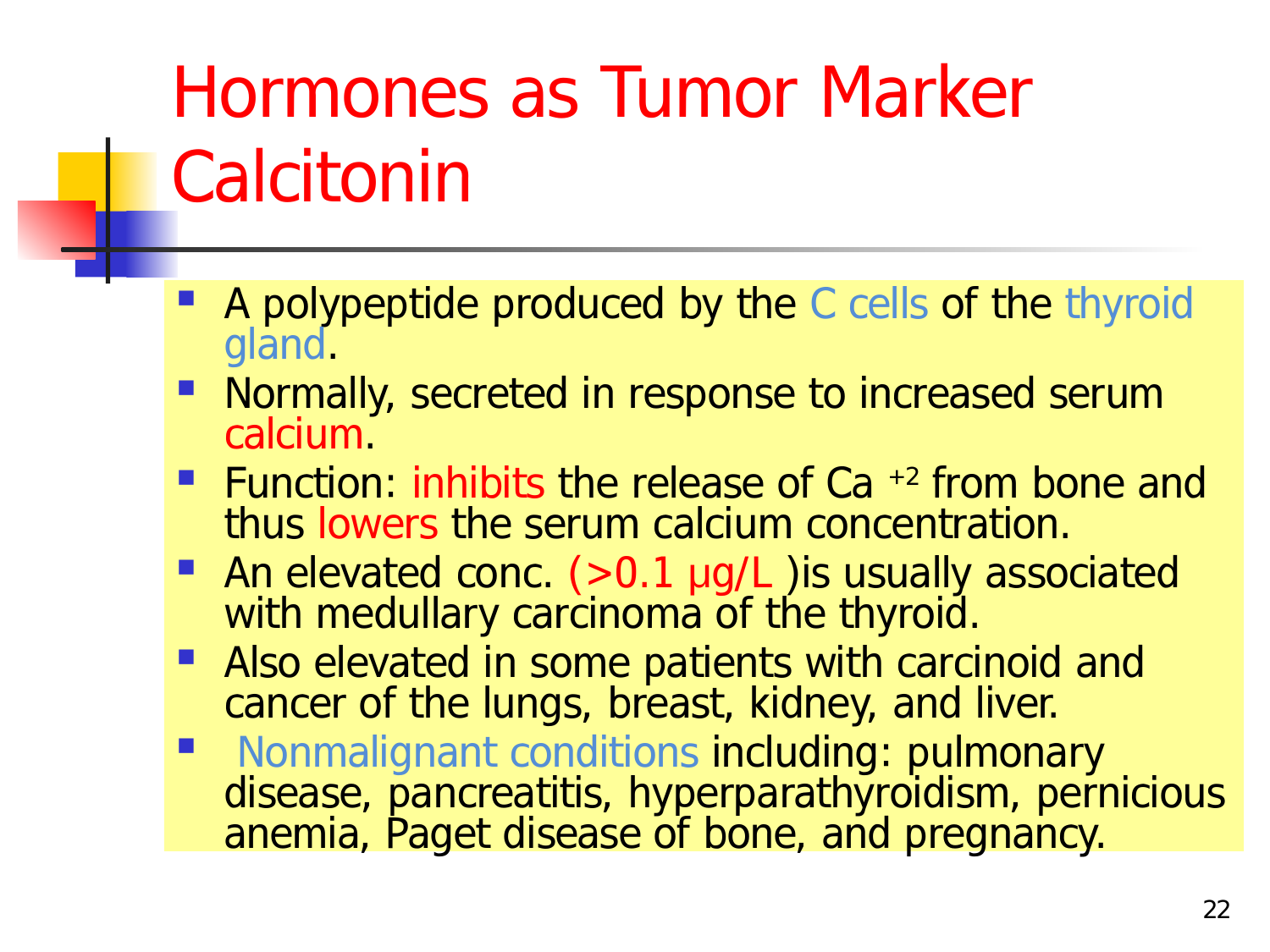

Hormones as Tumor Marker
Calcitonin
A polypeptide produced by the C cells of the thyroid gland.
Normally, secreted in response to increased serum calcium.
Function: inhibits the release of Ca +2 from bone and thus lowers the serum calcium concentration.
An elevated conc. (>0.1 μg/L )is usually associated with medullary carcinoma of the thyroid.
Also elevated in some patients with carcinoid and cancer of the lungs, breast, kidney, and liver.
 Nonmalignant conditions including: pulmonary disease, pancreatitis, hyperparathyroidism, pernicious anemia, Paget disease of bone, and pregnancy.
22